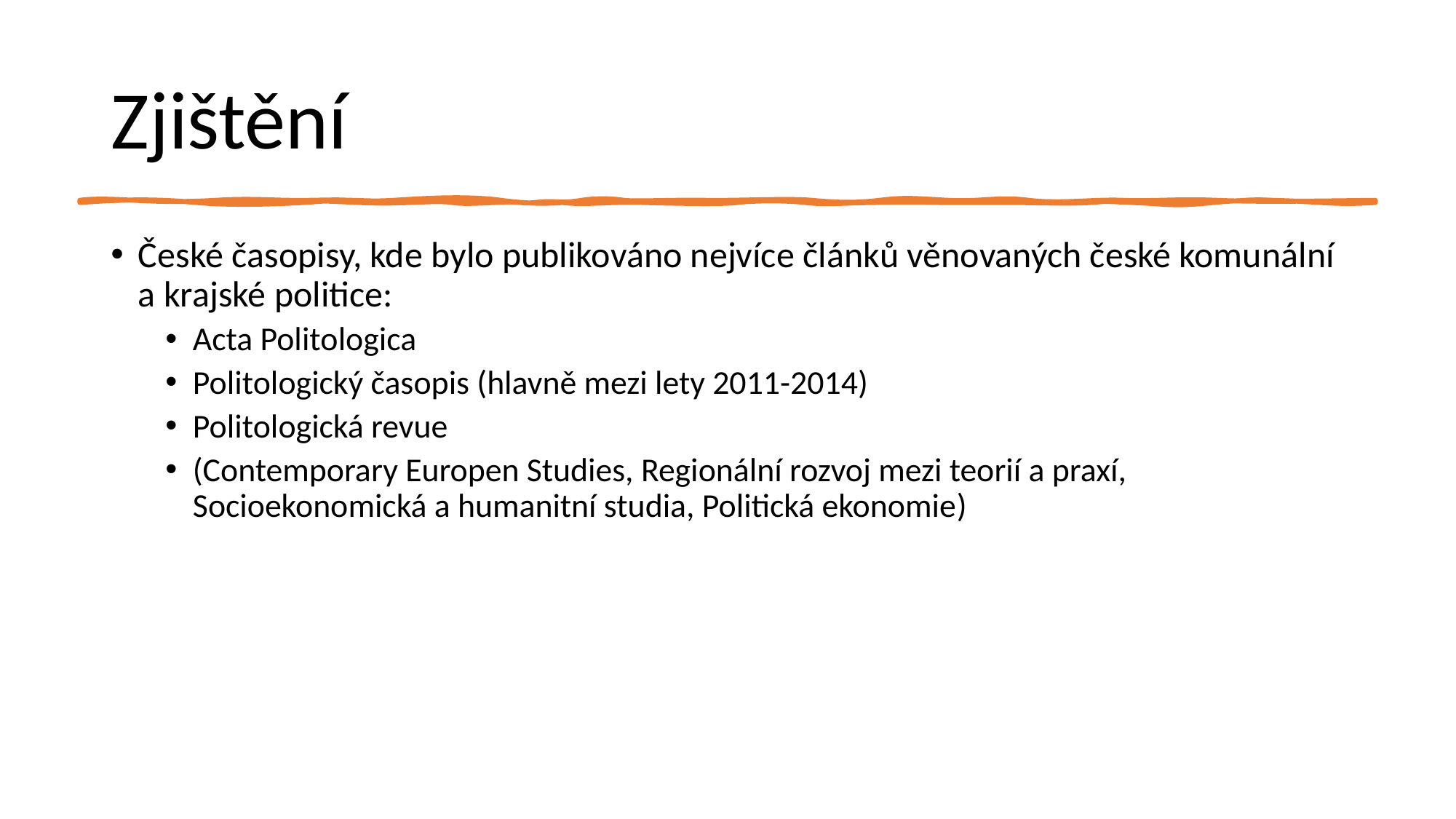

# Zjištění

České časopisy, kde bylo publikováno nejvíce článků věnovaných české komunální a krajské politice:
Acta Politologica
Politologický časopis (hlavně mezi lety 2011-2014)
Politologická revue
(Contemporary Europen Studies, Regionální rozvoj mezi teorií a praxí, Socioekonomická a humanitní studia, Politická ekonomie)